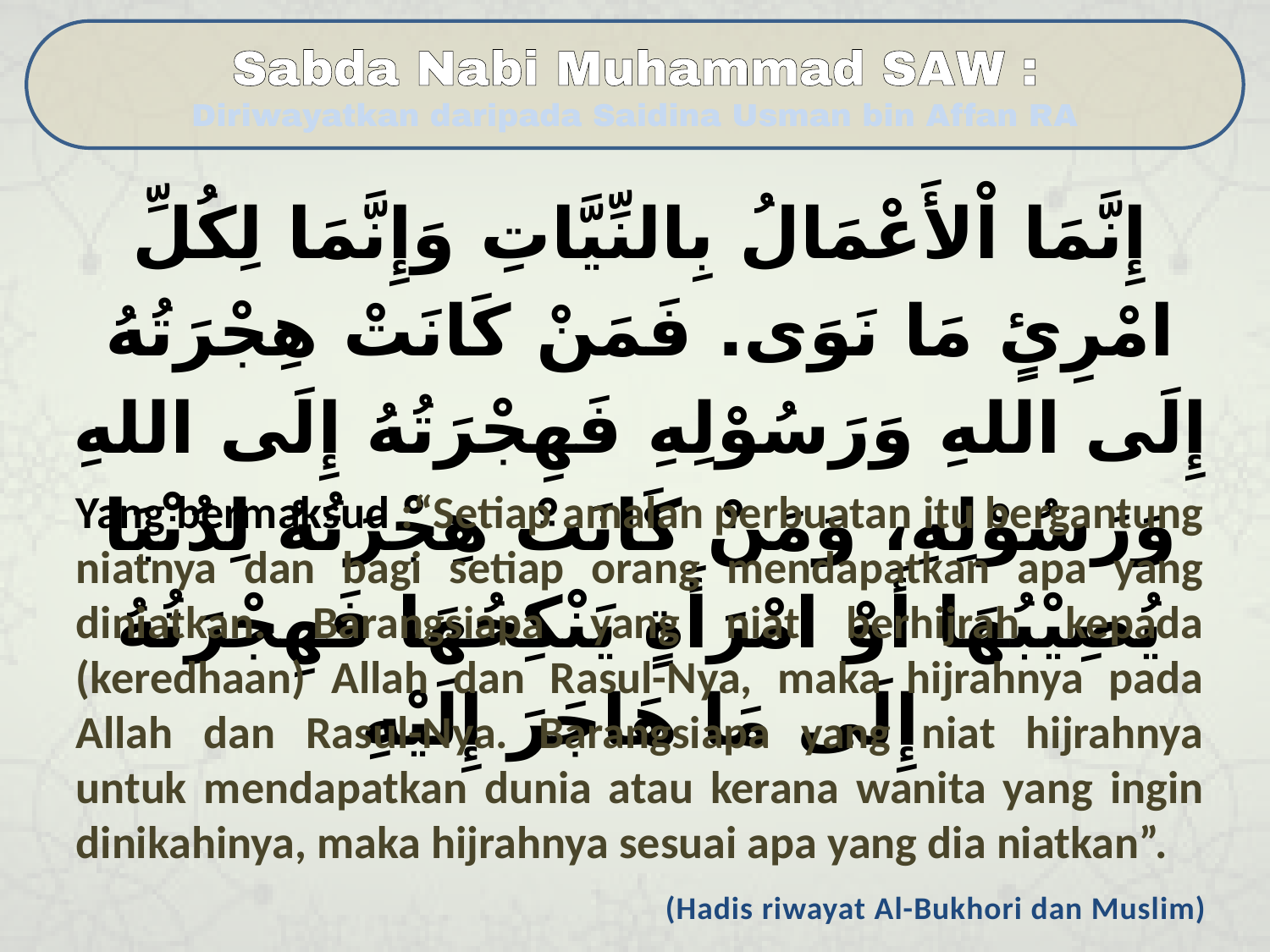

Sabda Nabi Muhammad SAW :
Diriwayatkan daripada Saidina Usman bin Affan RA
إِنَّمَا اْلأَعْمَالُ بِالنِّيَّاتِ وَإِنَّمَا لِكُلِّ امْرِئٍ مَا نَوَى. فَمَنْ كَانَتْ هِجْرَتُهُ إِلَى اللهِ وَرَسُوْلِهِ فَهِجْرَتُهُ إِلَى اللهِ وَرَسُوْلِهِ، وَمَنْ كَانَتْ هِجْرَتُهُ لِدُنْيَا يُصِيْبُهَا أَوْ امْرَأَةٍ يَنْكِحُهَا فَهِجْرَتُهُ إِلَى مَا هَاجَرَ إِلَيْهِ
Yang bermaksud :“Setiap amalan perbuatan itu bergantung niatnya dan bagi setiap orang mendapatkan apa yang diniatkan. Barangsiapa yang niat berhijrah kepada (keredhaan) Allah dan Rasul-Nya, maka hijrahnya pada Allah dan Rasul-Nya. Barangsiapa yang niat hijrahnya untuk mendapatkan dunia atau kerana wanita yang ingin dinikahinya, maka hijrahnya sesuai apa yang dia niatkan”.
 (Hadis riwayat Al-Bukhori dan Muslim)